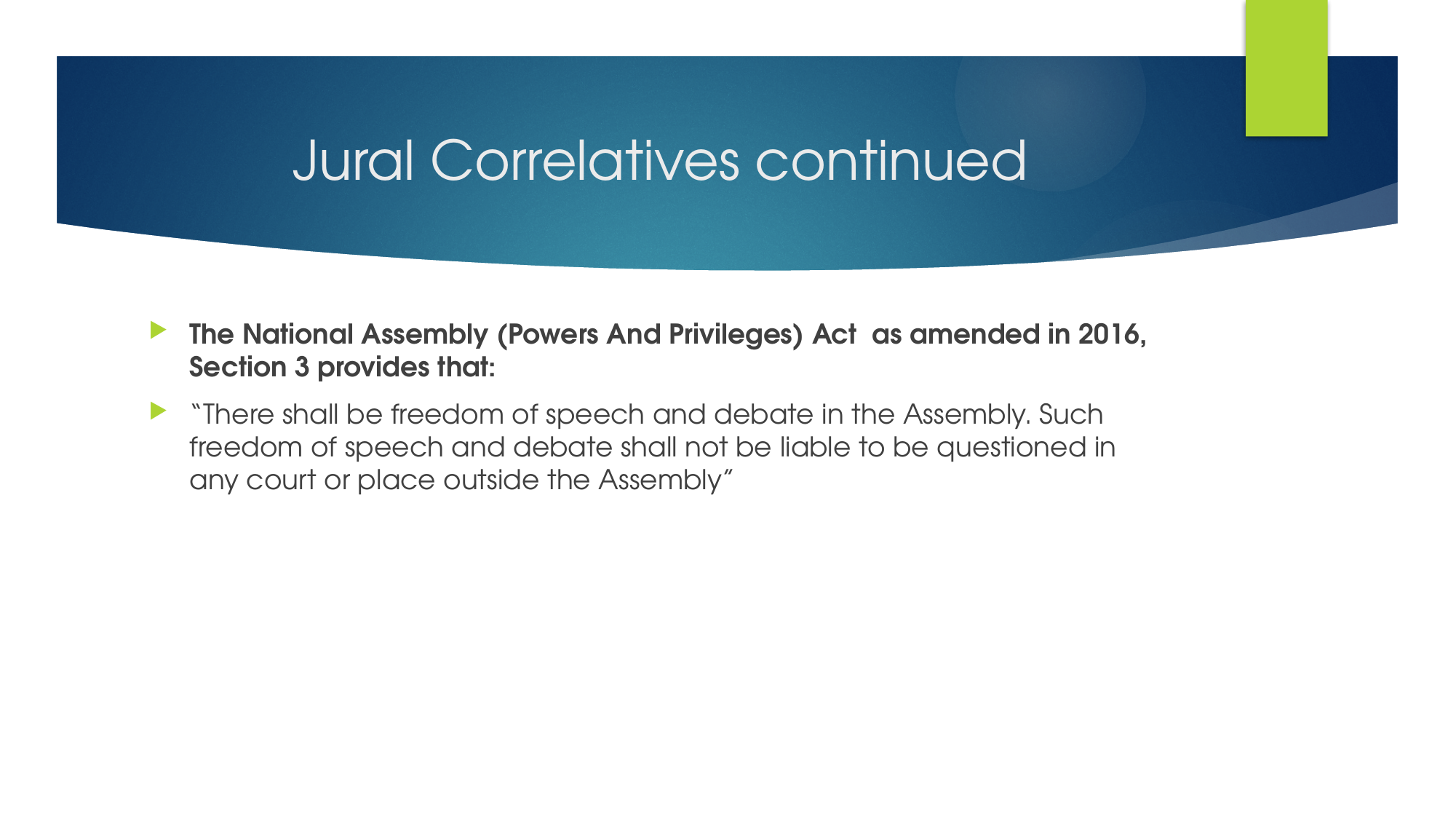

# Jural Correlatives continued
The National Assembly (Powers And Privileges) Act  as amended in 2016, Section 3 provides that:
“There shall be freedom of speech and debate in the Assembly. Such freedom of speech and debate shall not be liable to be questioned in any court or place outside the Assembly”